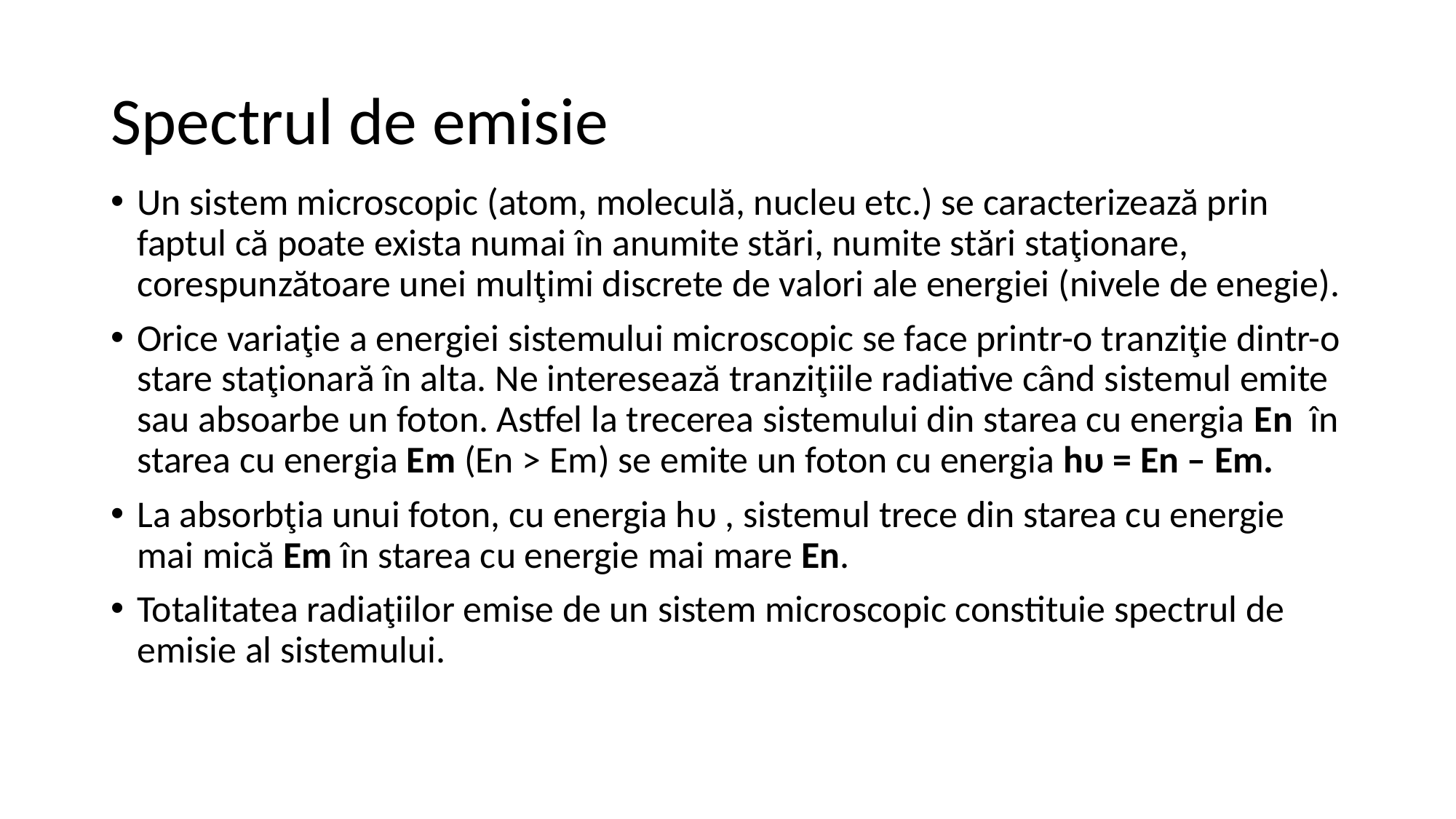

# Spectrul de emisie
Un sistem microscopic (atom, moleculă, nucleu etc.) se caracterizează prin faptul că poate exista numai în anumite stări, numite stări staţionare, corespunzătoare unei mulţimi discrete de valori ale energiei (nivele de enegie).
Orice variaţie a energiei sistemului microscopic se face printr-o tranziţie dintr-o stare staţionară în alta. Ne interesează tranziţiile radiative când sistemul emite sau absoarbe un foton. Astfel la trecerea sistemului din starea cu energia En  în starea cu energia Em (En > Em) se emite un foton cu energia hυ = En – Em.
La absorbţia unui foton, cu energia hυ , sistemul trece din starea cu energie mai mică Em în starea cu energie mai mare En.
Totalitatea radiaţiilor emise de un sistem microscopic constituie spectrul de emisie al sistemului.